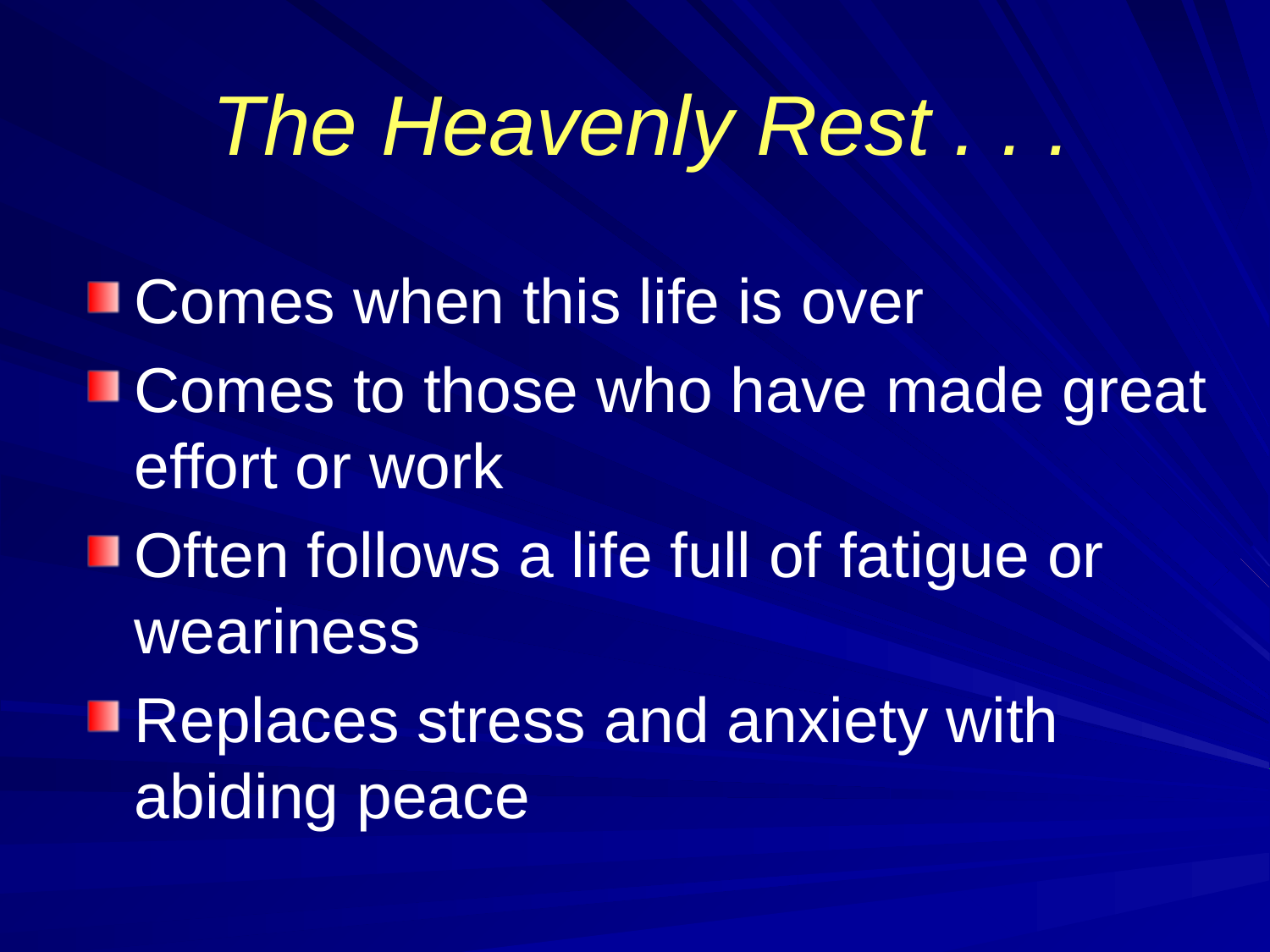

# The Heavenly Rest . . .
Comes when this life is over
Comes to those who have made great effort or work
Often follows a life full of fatigue or weariness
Replaces stress and anxiety with abiding peace